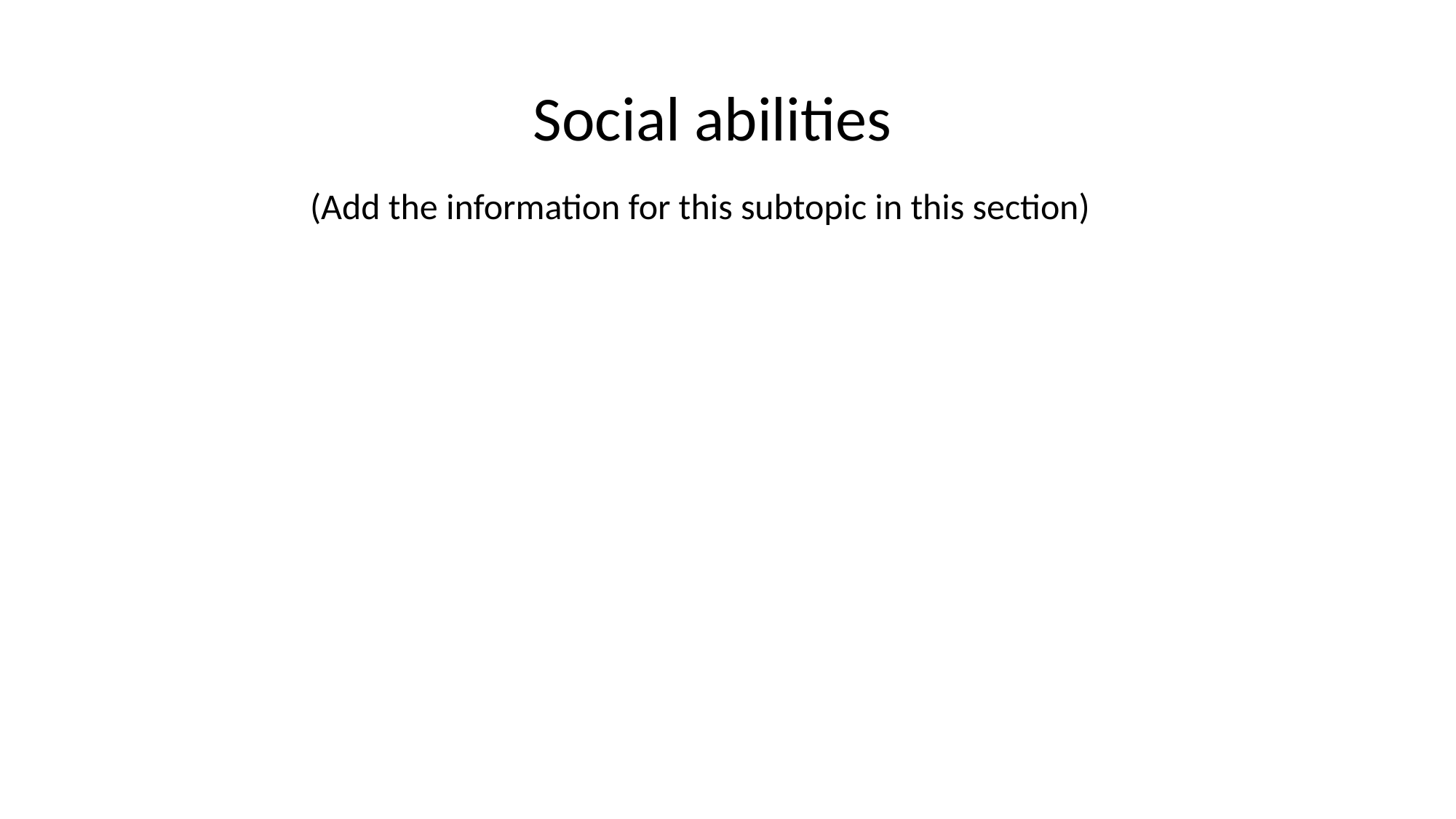

# Social abilities
(Add the information for this subtopic in this section)